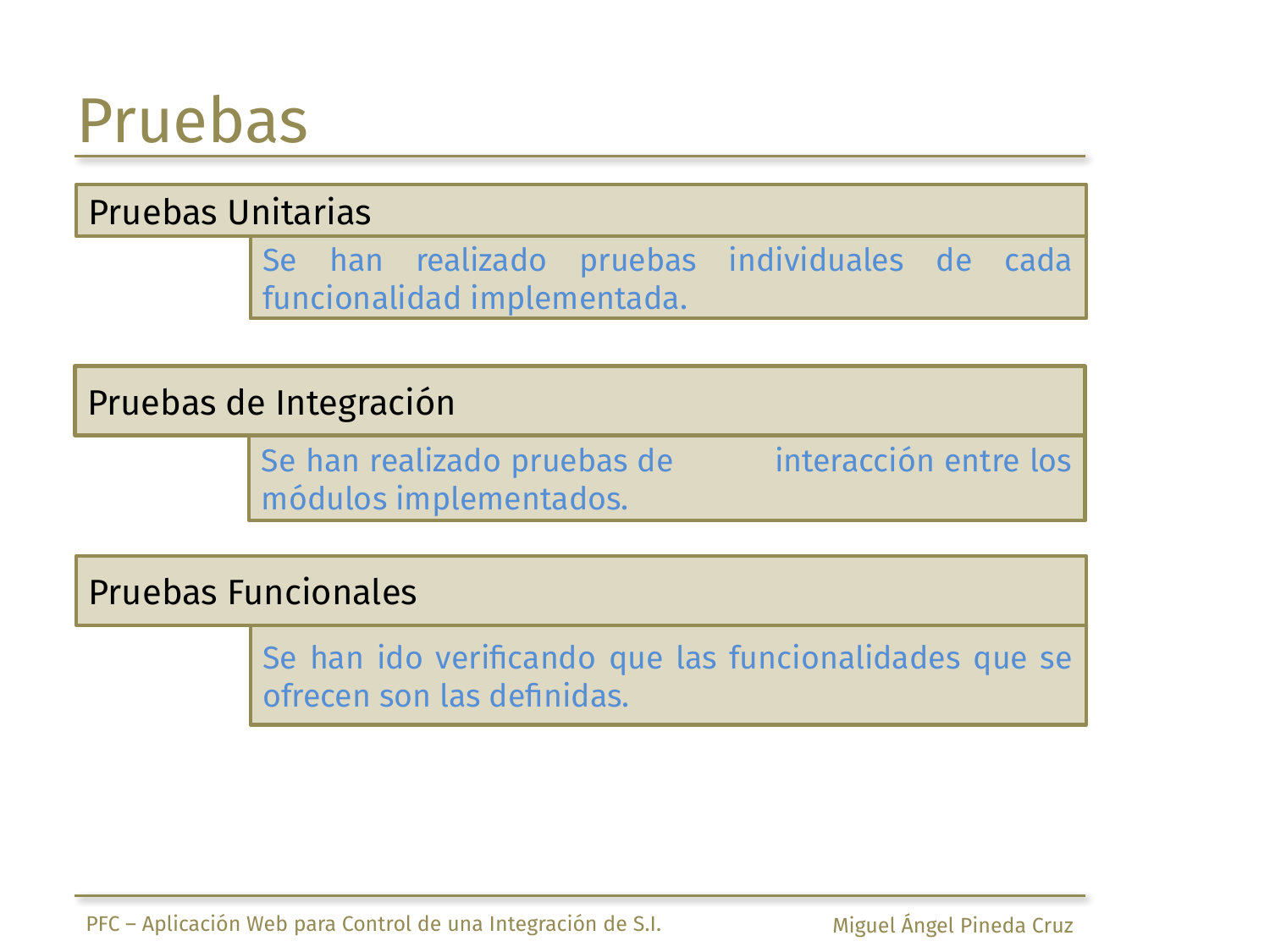

Pruebas
Pruebas Unitarias
Se han realizado pruebas individuales de cada funcionalidad implementada.
Pruebas de Integración
Se han realizado pruebas de 	interacción entre los módulos implementados.
Pruebas Funcionales
Se han ido verificando que las funcionalidades que se ofrecen son las definidas.
PFC – Aplicación Web para Control de una Integración de S.I.
Miguel Ángel Pineda Cruz